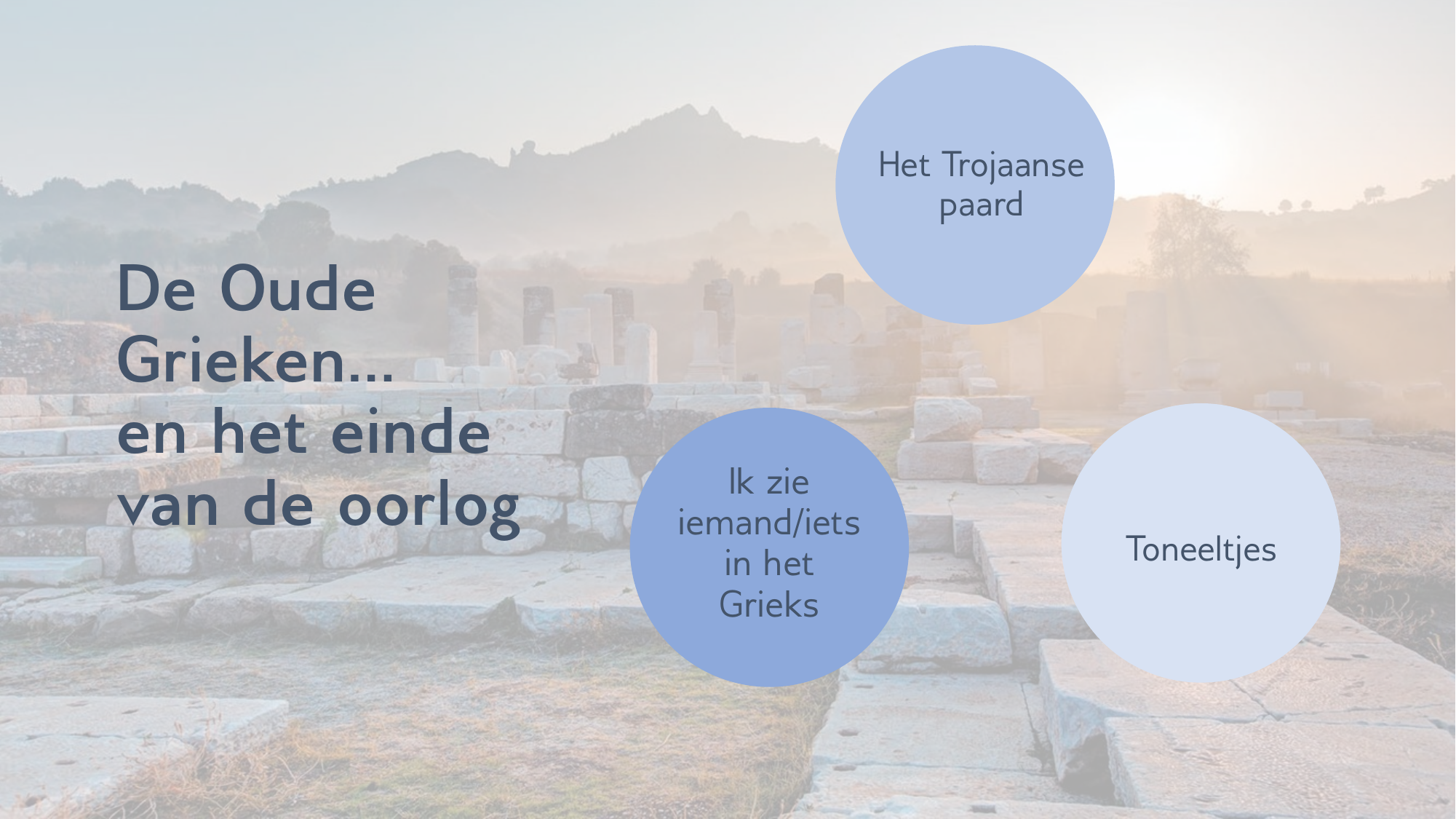

In welke goden geloofden de oude Grieken?

Ik zie iemand/iets in het Grieks
Toneeltjes

Het Trojaanse paard
Het Trojaanse paard
# De Oude Grieken… en het einde van de oorlog